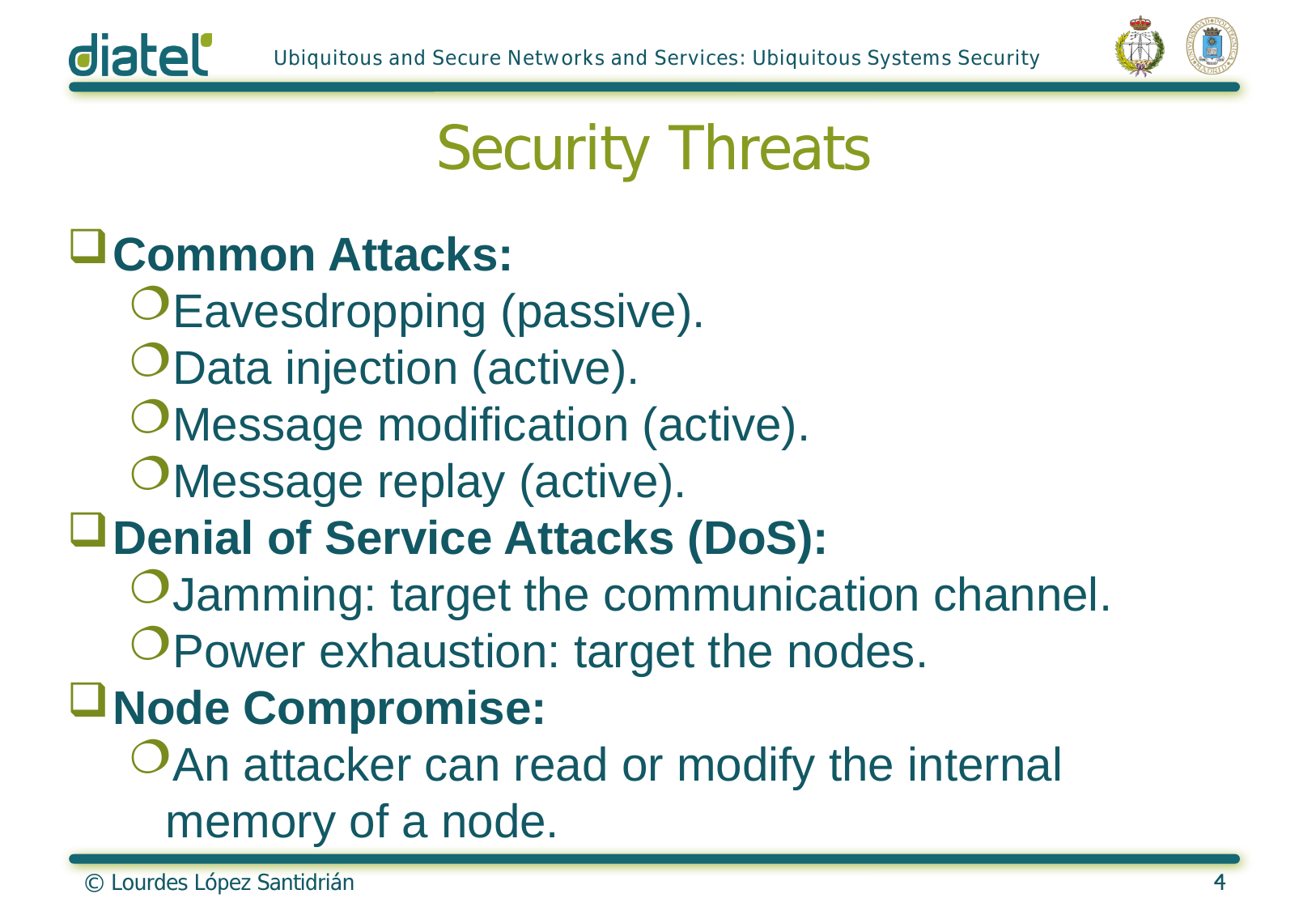

# Security Threats
Common Attacks:
Eavesdropping (passive).
Data injection (active).
Message modification (active).
Message replay (active).
Denial of Service Attacks (DoS):
Jamming: target the communication channel.
Power exhaustion: target the nodes.
Node Compromise:
An attacker can read or modify the internal memory of a node.